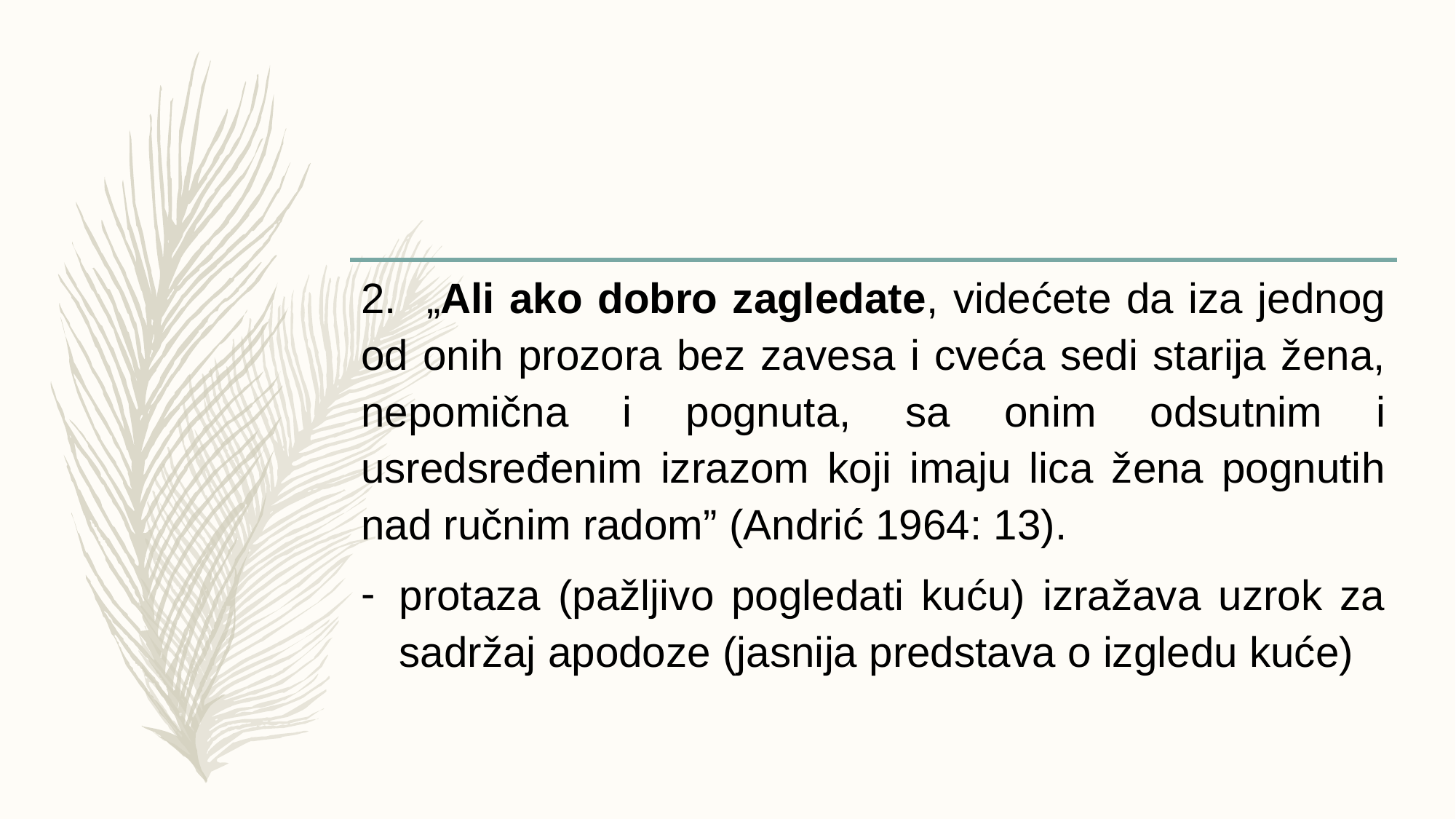

#

2.  „Ali ako dobro zagledate, videćete da iza jednog od onih prozora bez zavesa i cveća sedi starija žena, nepomična i pognuta, sa onim odsutnim i usredsređenim izrazom koji imaju lica žena pognutih nad ručnim radom” (Andrić 1964: 13).
protaza (pažljivo pogledati kuću) izražava uzrok za sadržaj apodoze (jasnija predstava o izgledu kuće)